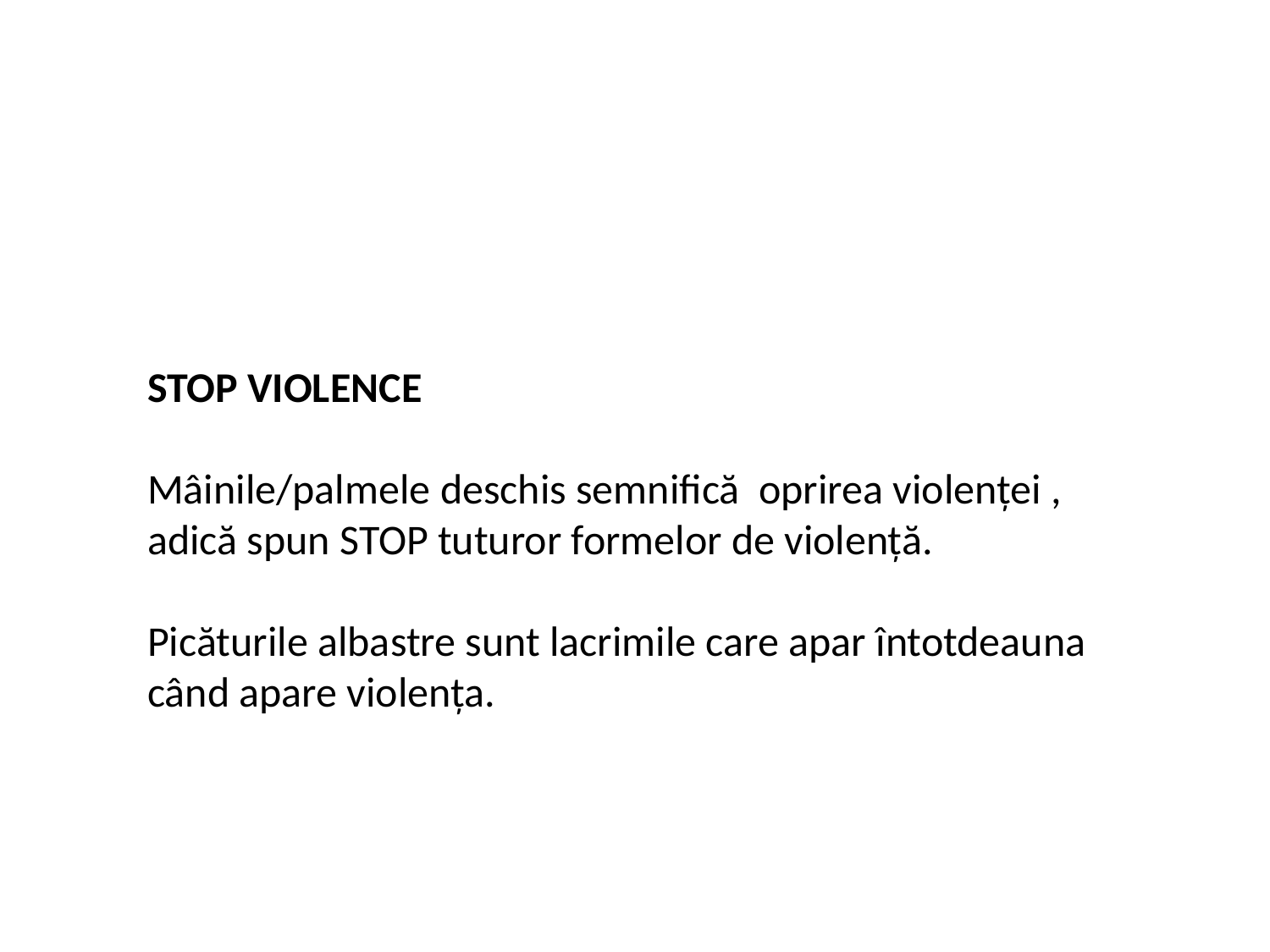

STOP VIOLENCE

Mâinile/palmele deschis semnifică  oprirea violenței , adică spun STOP tuturor formelor de violență.

Picăturile albastre sunt lacrimile care apar întotdeauna când apare violența.